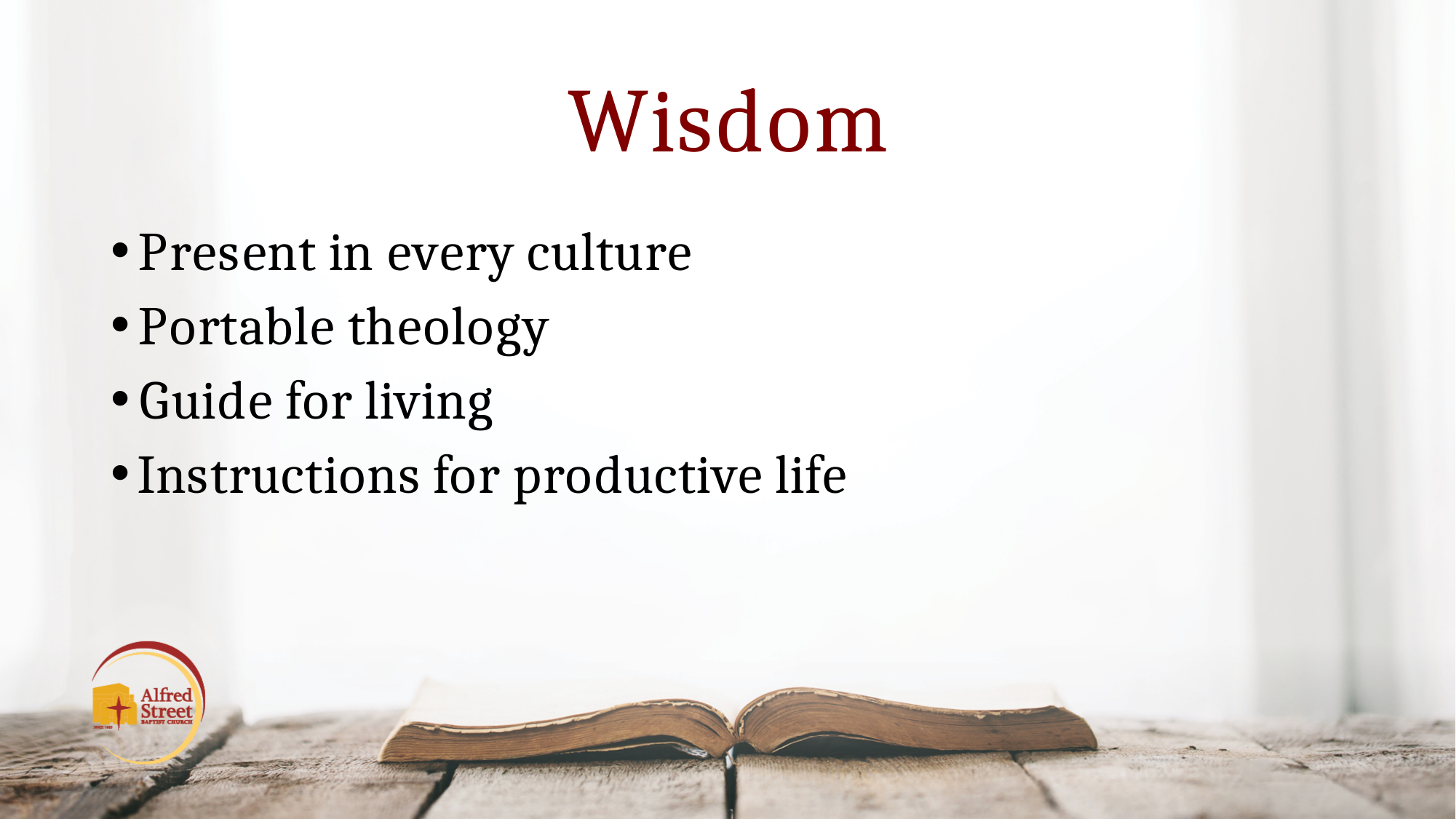

# Wisdom
Present in every culture
Portable theology
Guide for living
Instructions for productive life